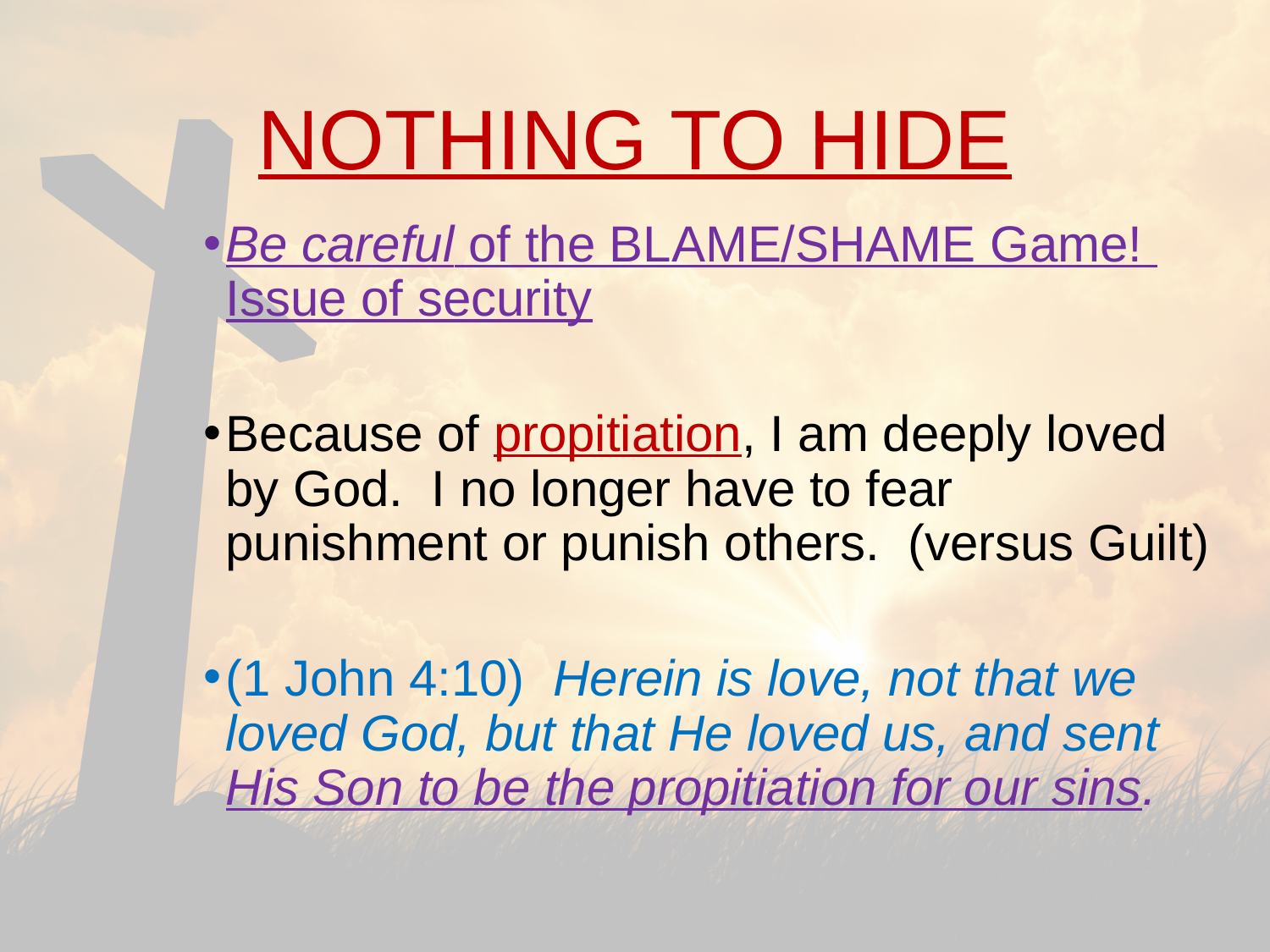

# NOTHING TO HIDE
Be careful of the BLAME/SHAME Game!  Issue of security

Because of propitiation, I am deeply loved by God.  I no longer have to fear punishment or punish others.  (versus Guilt)

(1 John 4:10)  Herein is love, not that we loved God, but that He loved us, and sent His Son to be the propitiation for our sins.